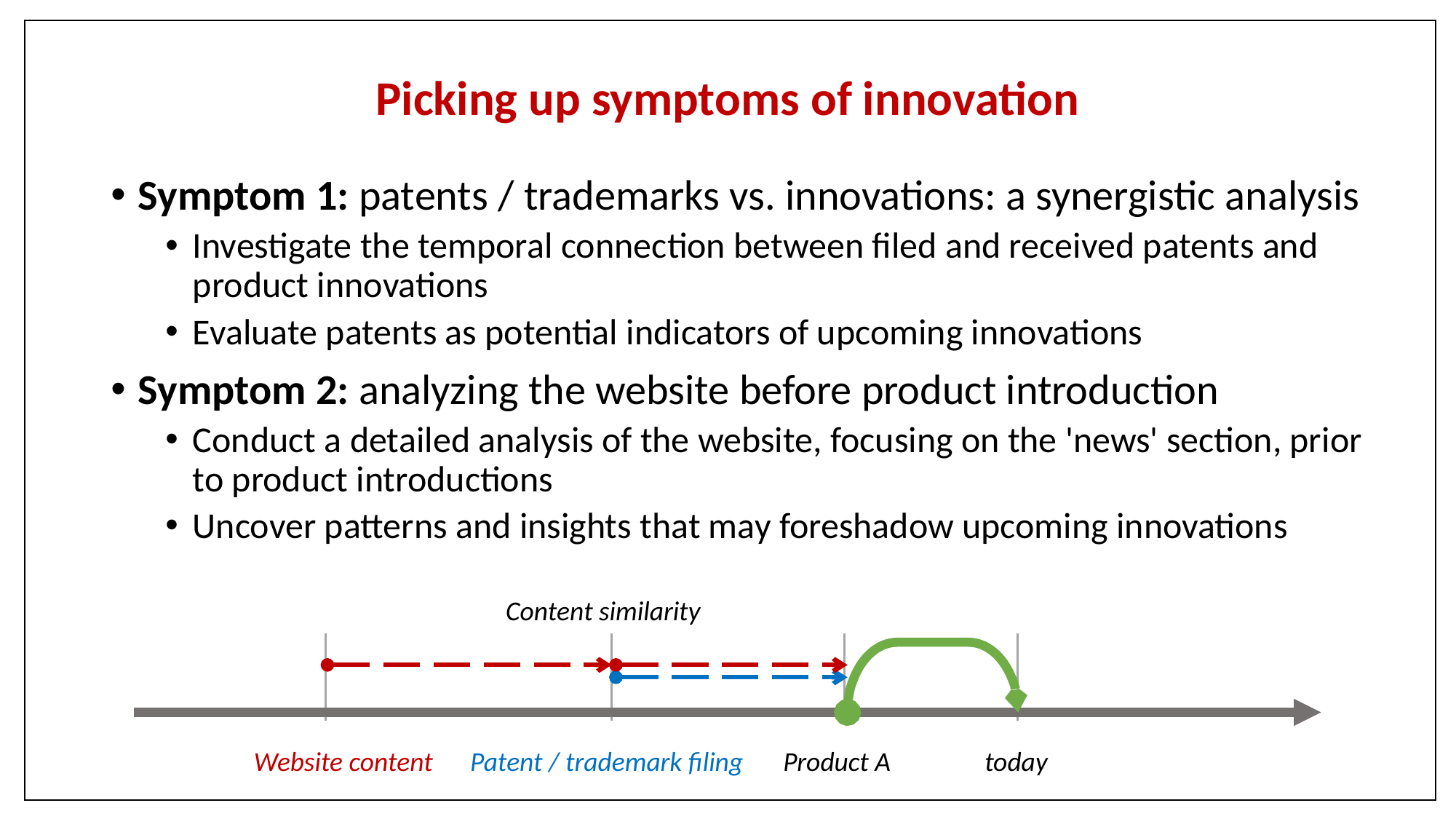

# Picking up symptoms of innovation
Symptom 1: patents / trademarks vs. innovations: a synergistic analysis
Investigate the temporal connection between filed and received patents and product innovations
Evaluate patents as potential indicators of upcoming innovations
Symptom 2: analyzing the website before product introduction
Conduct a detailed analysis of the website, focusing on the 'news' section, prior to product introductions
Uncover patterns and insights that may foreshadow upcoming innovations

Content similarity

Website content
Patent / trademark filing
Product A
today